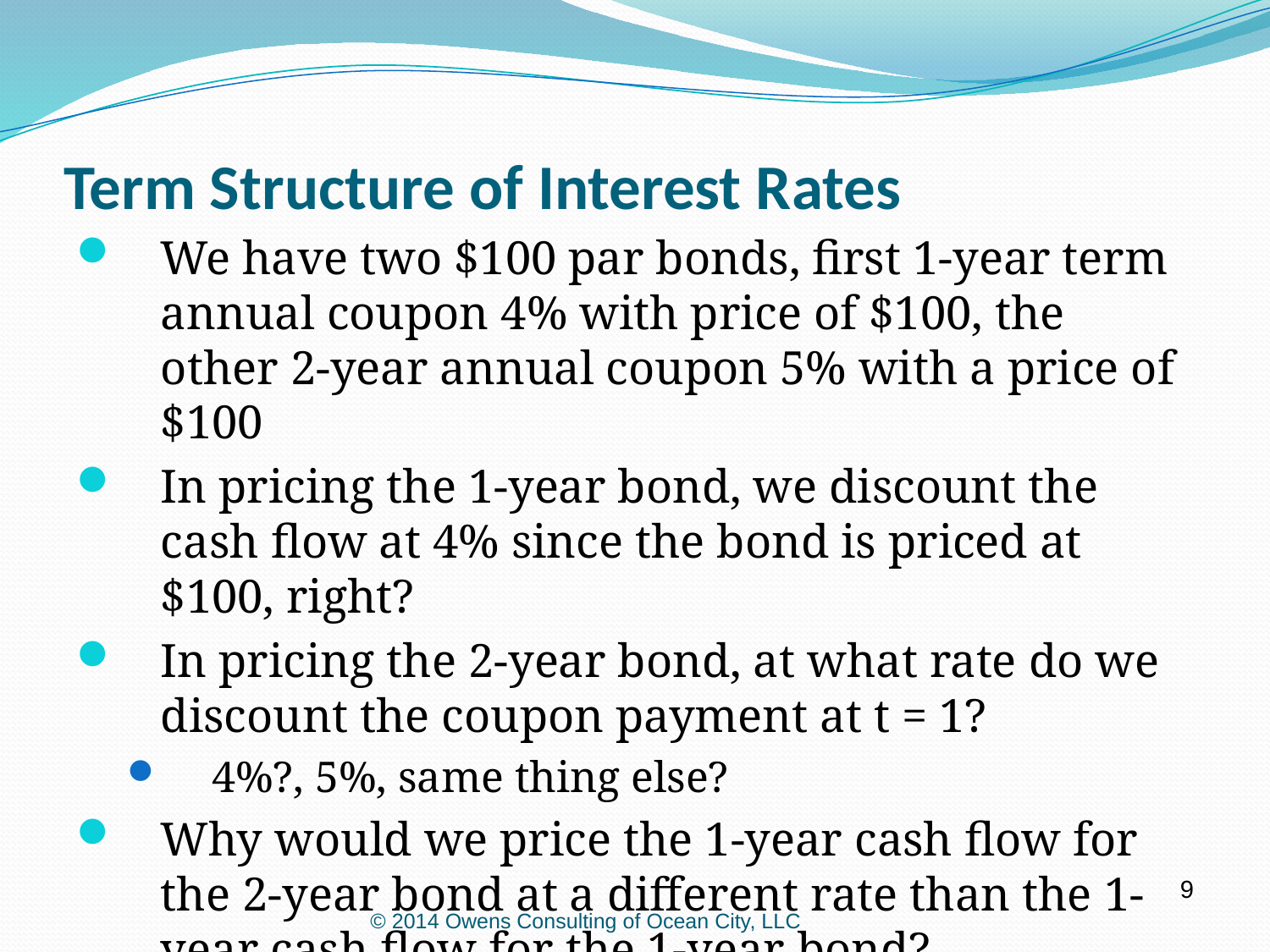

Term Structure of Interest Rates
We have two $100 par bonds, first 1-year term annual coupon 4% with price of $100, the other 2-year annual coupon 5% with a price of $100
In pricing the 1-year bond, we discount the cash flow at 4% since the bond is priced at $100, right?
In pricing the 2-year bond, at what rate do we discount the coupon payment at t = 1?
4%?, 5%, same thing else?
Why would we price the 1-year cash flow for the 2-year bond at a different rate than the 1-year cash flow for the 1-year bond?

9
© 2014 Owens Consulting of Ocean City, LLC